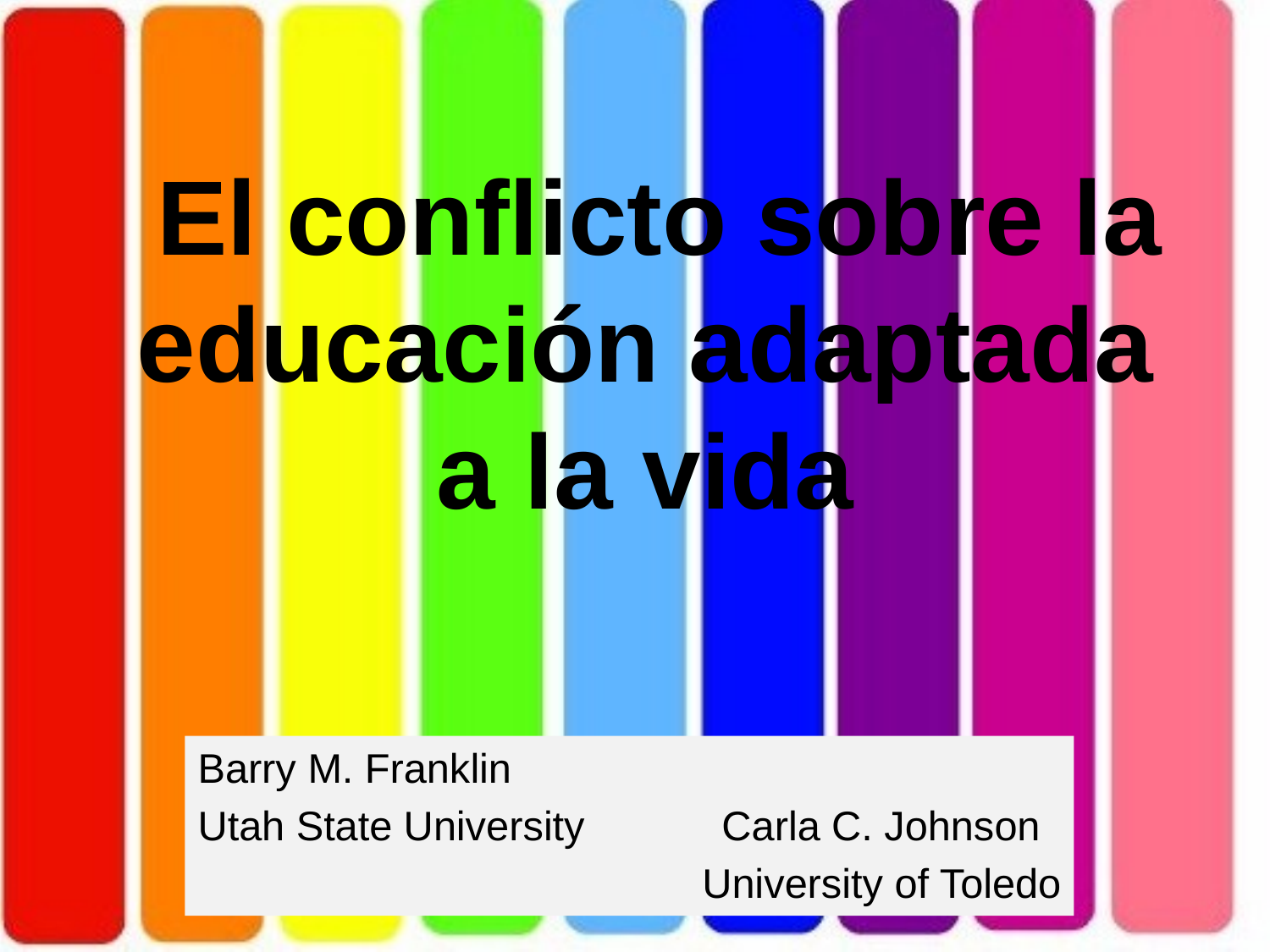

# El conflicto sobre la educación adaptada a la vida
Barry M. Franklin
Utah State University            Carla C. Johnson
University of Toledo